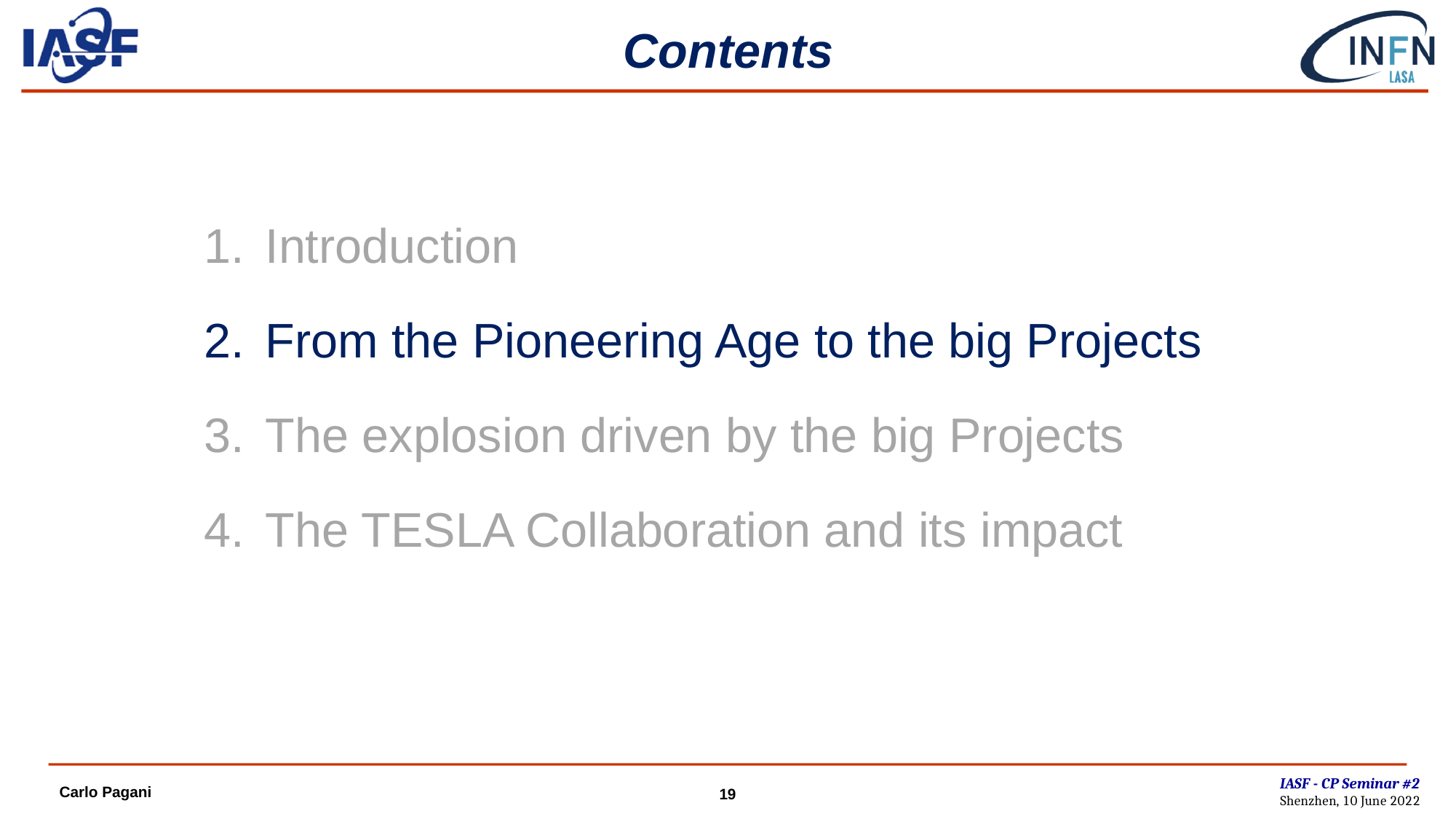

# Contents
Introduction
From the Pioneering Age to the big Projects
The explosion driven by the big Projects
The TESLA Collaboration and its impact
IASF - CP Seminar #2
Shenzhen, 10 June 2022
Carlo Pagani
19